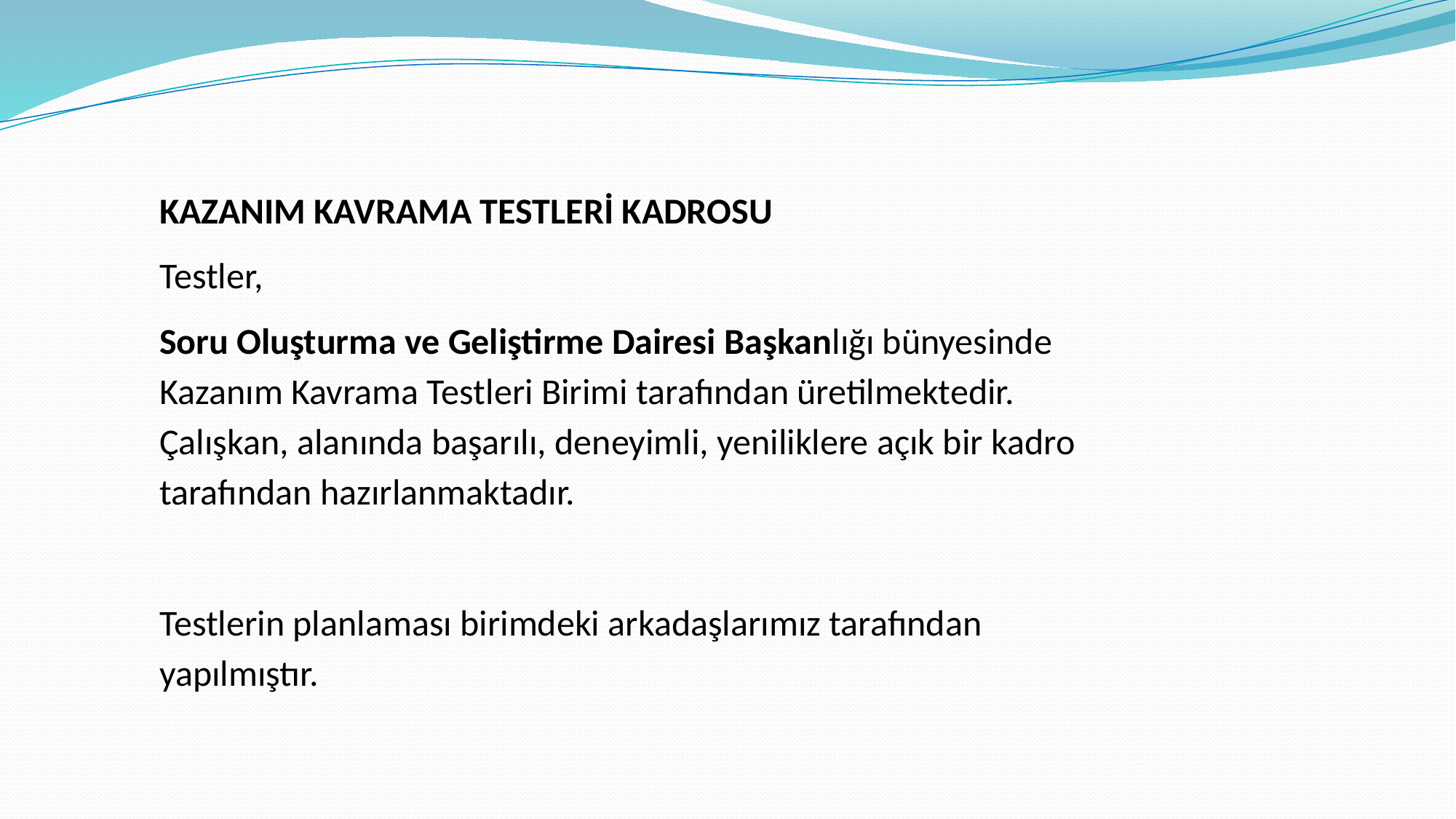

Kazanım Kavrama Testleri Kadrosu
Testler,
Soru Oluşturma ve Geliştirme Dairesi Başkanlığı bünyesinde Kazanım Kavrama Testleri Birimi tarafından üretilmektedir. Çalışkan, alanında başarılı, deneyimli, yeniliklere açık bir kadro tarafından hazırlanmaktadır.

Testlerin planlaması birimdeki arkadaşlarımız tarafından yapılmıştır.